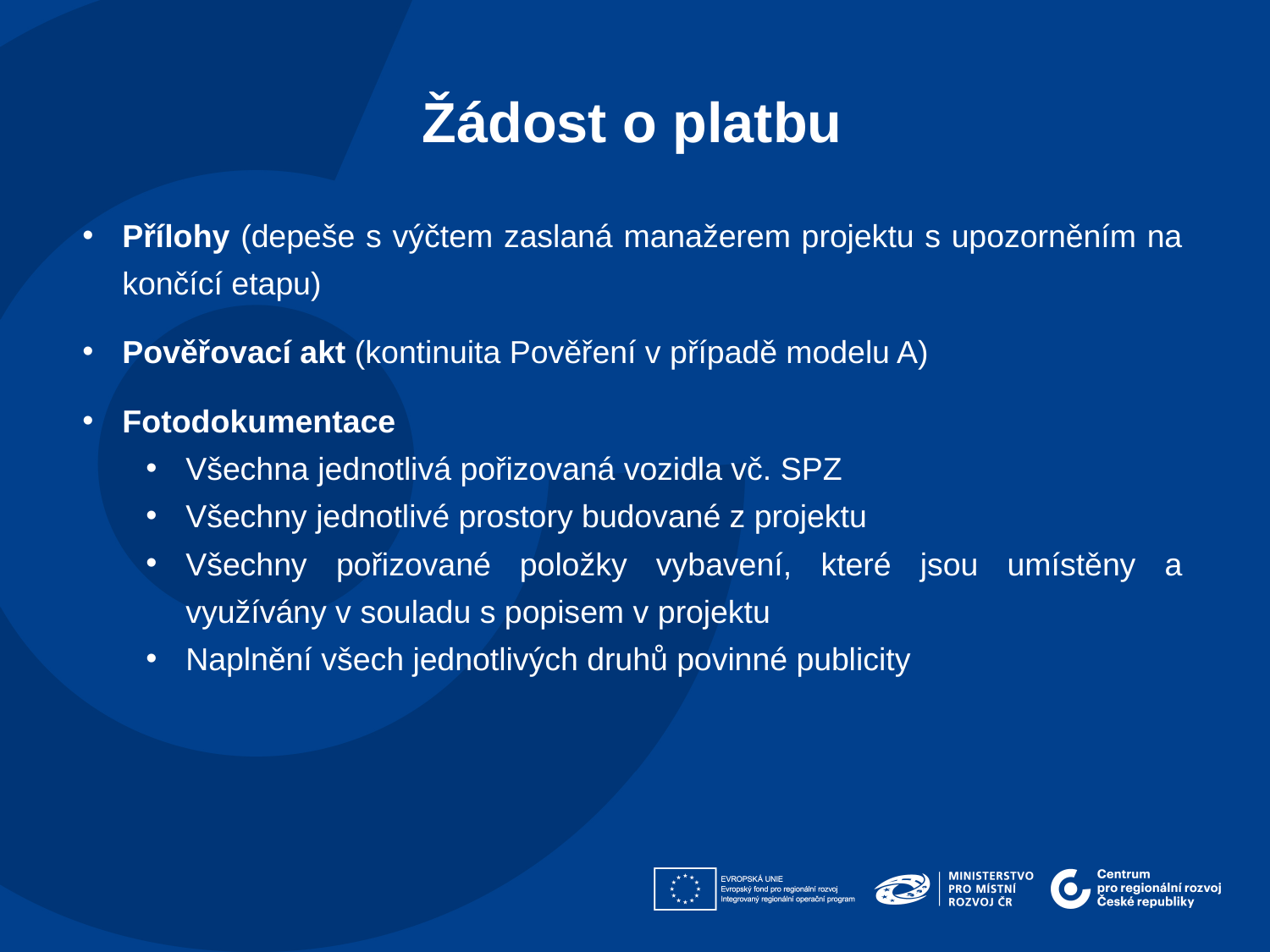

Žádost o platbu
Přílohy (depeše s výčtem zaslaná manažerem projektu s upozorněním na končící etapu)
Pověřovací akt (kontinuita Pověření v případě modelu A)
Fotodokumentace
Všechna jednotlivá pořizovaná vozidla vč. SPZ
Všechny jednotlivé prostory budované z projektu
Všechny pořizované položky vybavení, které jsou umístěny a využívány v souladu s popisem v projektu
Naplnění všech jednotlivých druhů povinné publicity